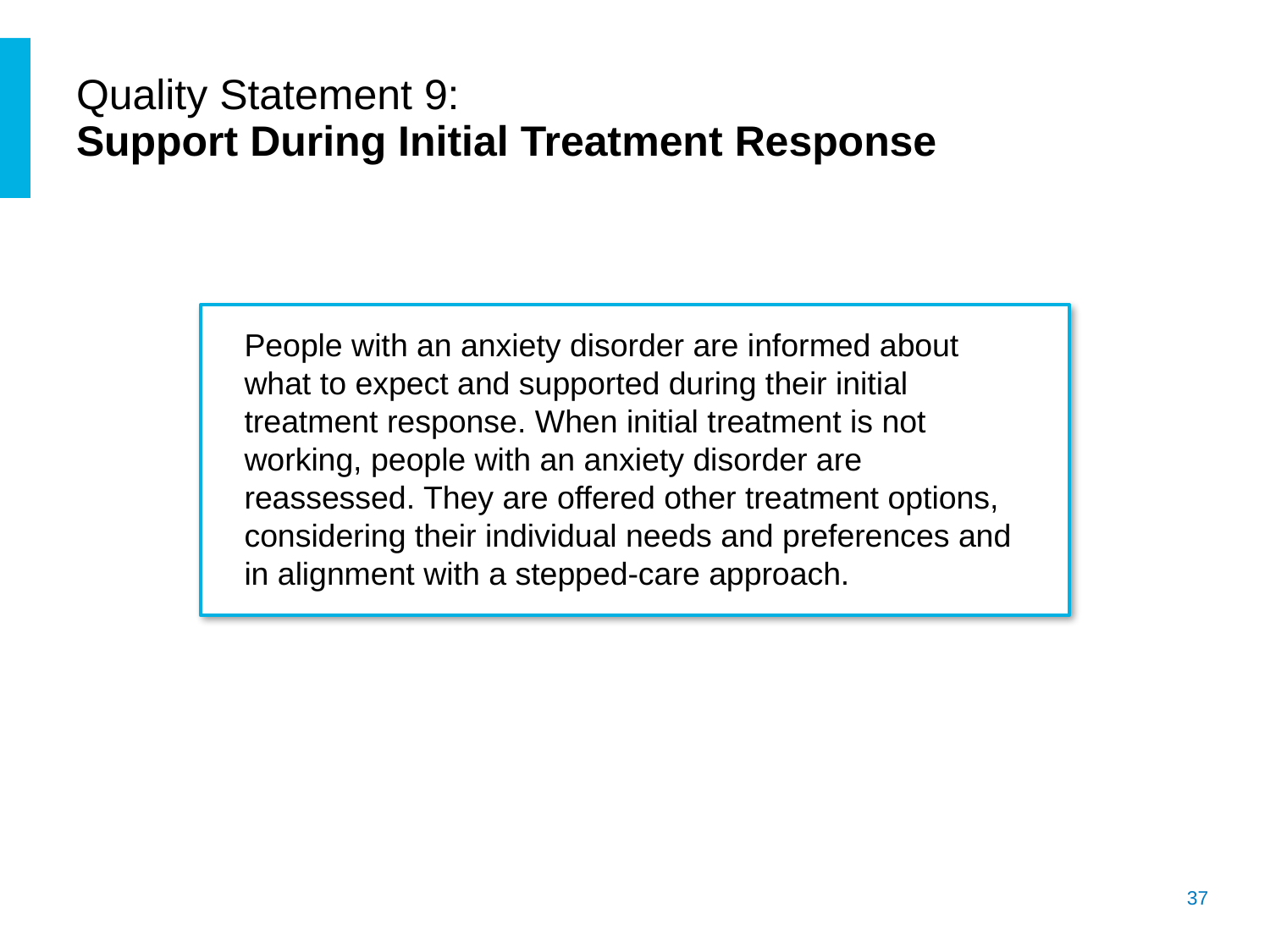

# Quality Statement 9: Support During Initial Treatment Response

People with an anxiety disorder are informed about what to expect and supported during their initial treatment response. When initial treatment is not working, people with an anxiety disorder are reassessed. They are offered other treatment options, considering their individual needs and preferences and in alignment with a stepped-care approach.